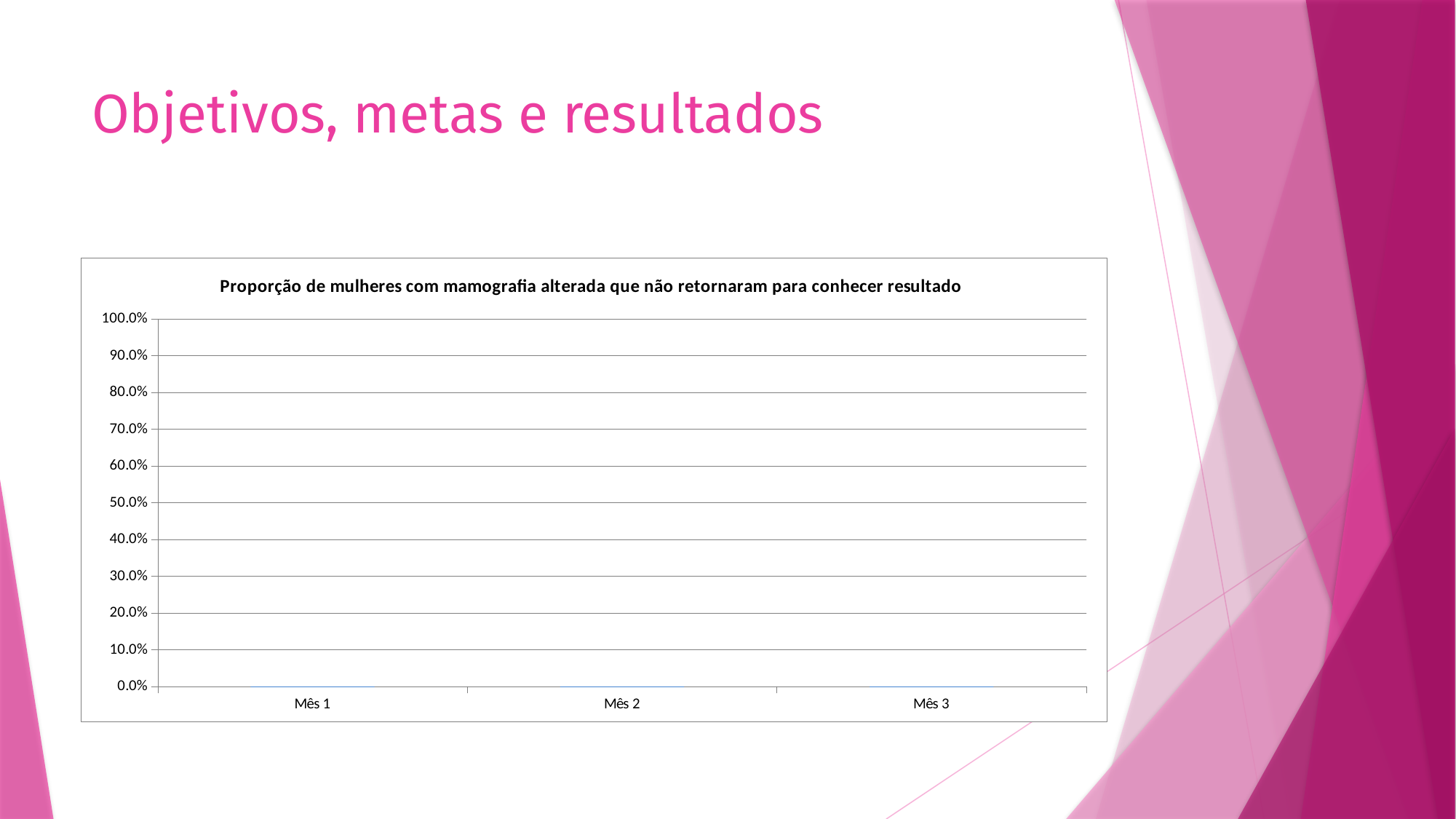

# Objetivos, metas e resultados

### Chart:

| Category | Proporção de mulheres com mamografia alterada que não retornaram para conhecer resultado  |
|---|---|
| Mês 1 | 0.0 |
| Mês 2 | 0.0 |
| Mês 3 | 0.0 |